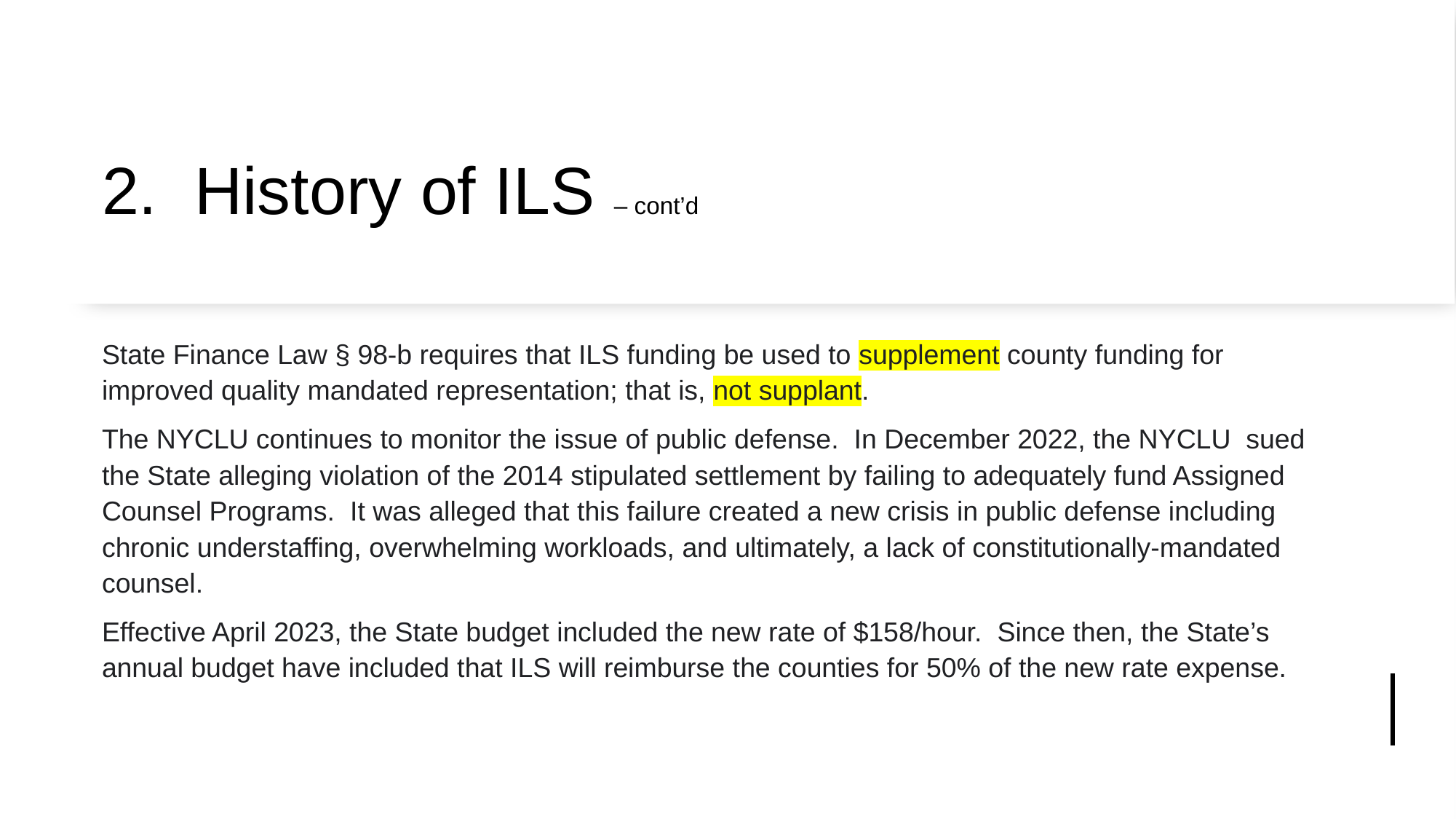

# 2.  History of ILS – cont’d
State Finance Law § 98-b requires that ILS funding be used to supplement county funding for improved quality mandated representation; that is, not supplant.
The NYCLU continues to monitor the issue of public defense.  In December 2022, the NYCLU  sued the State alleging violation of the 2014 stipulated settlement by failing to adequately fund Assigned Counsel Programs.  It was alleged that this failure created a new crisis in public defense including chronic understaffing, overwhelming workloads, and ultimately, a lack of constitutionally-mandated counsel.
Effective April 2023, the State budget included the new rate of $158/hour.  Since then, the State’s annual budget have included that ILS will reimburse the counties for 50% of the new rate expense.